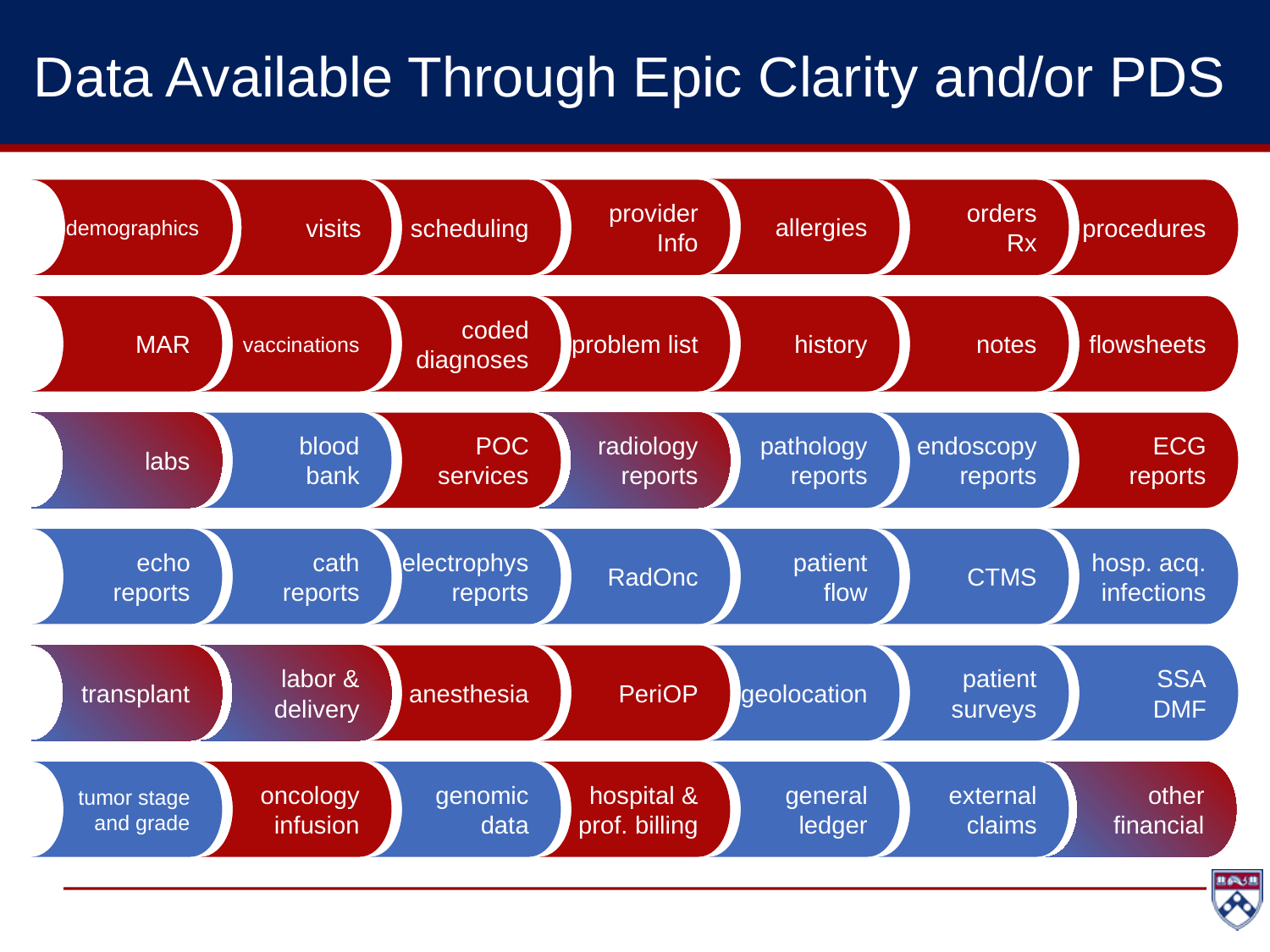

# Data Available Through Epic Clarity and/or PDS
allergies
demographics
visits
scheduling
provider Info
orders
Rx
procedures
MAR
vaccinations
coded diagnoses
problem list
history
notes
flowsheets
labs
blood
bank
POC services
radiology reports
pathology reports
endoscopy reports
ECG reports
echo reports
cath reports
electrophys reports
RadOnc
patient
flow
CTMS
hosp. acq. infections
transplant
labor & delivery
anesthesia
PeriOP
geolocation
patient surveys
SSA
DMF
tumor stage and grade
oncology infusion
genomic data
hospital & prof. billing
general ledger
external claims
other financial